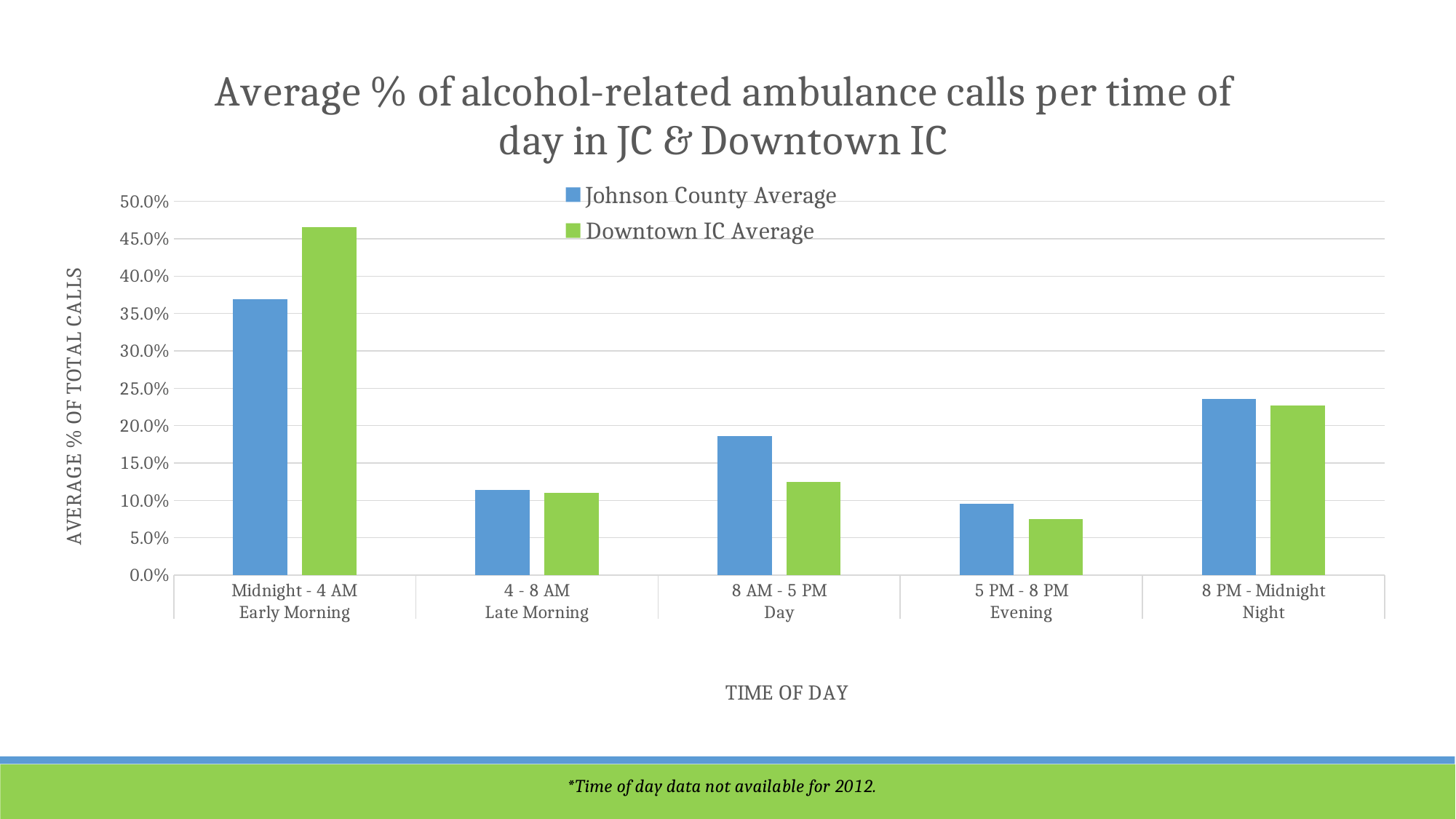

### Chart: Average % of alcohol-related ambulance calls per time of day in JC & Downtown IC

| Category | Johnson County Average | Downtown IC Average |
|---|---|---|
| Midnight - 4 AM | 0.36875 | 0.46524999999999994 |
| 4 - 8 AM | 0.11439999999999999 | 0.1103 |
| 8 AM - 5 PM | 0.186 | 0.124225 |
| 5 PM - 8 PM | 0.09542500000000001 | 0.0746 |
| 8 PM - Midnight | 0.23564999999999997 | 0.22644999999999998 |
*Time of day data not available for 2012.